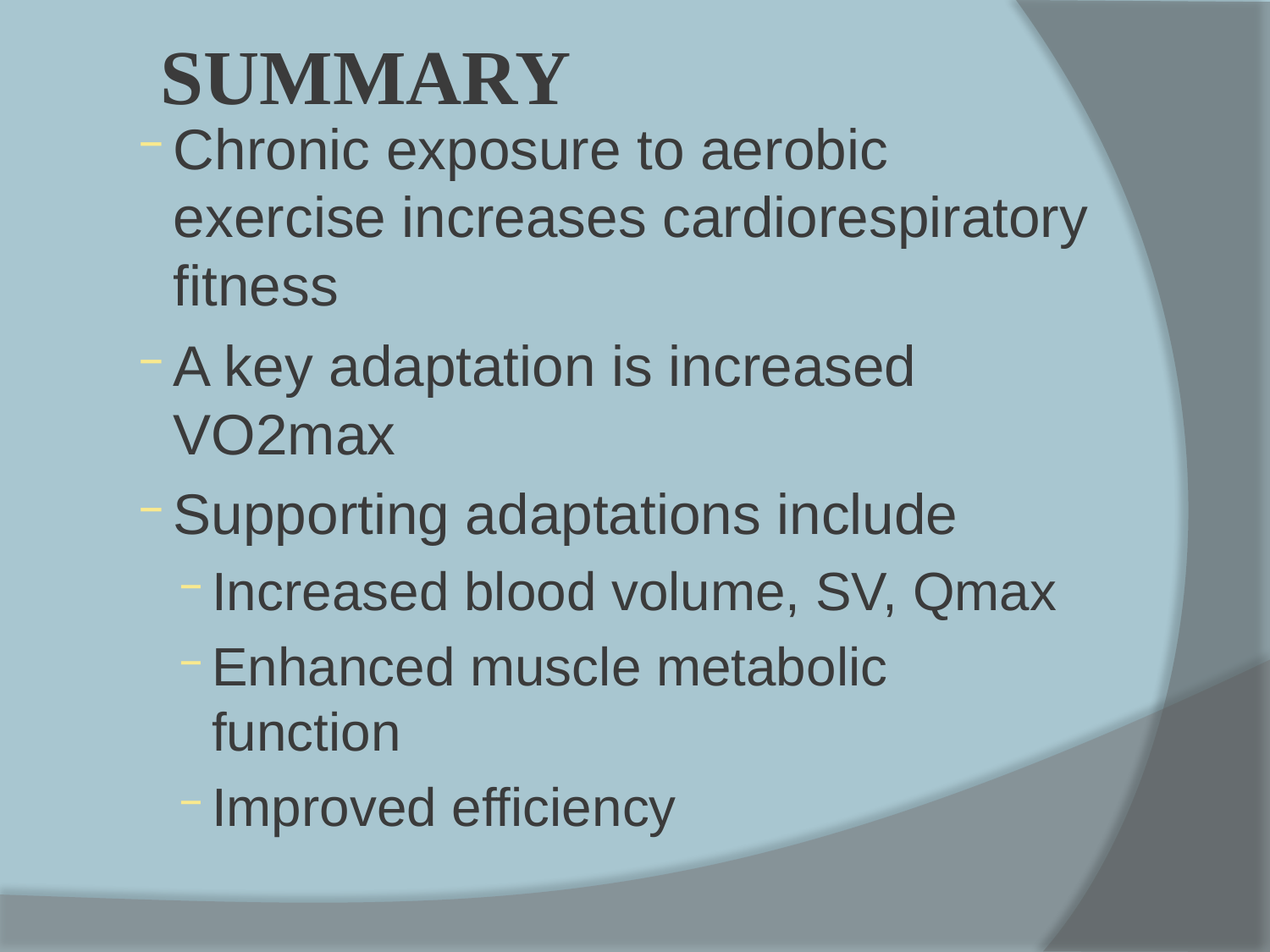

SUMMARY
Chronic exposure to aerobic exercise increases cardiorespiratory fitness
A key adaptation is increased VO2max
Supporting adaptations include
Increased blood volume, SV, Qmax
Enhanced muscle metabolic function
Improved efficiency